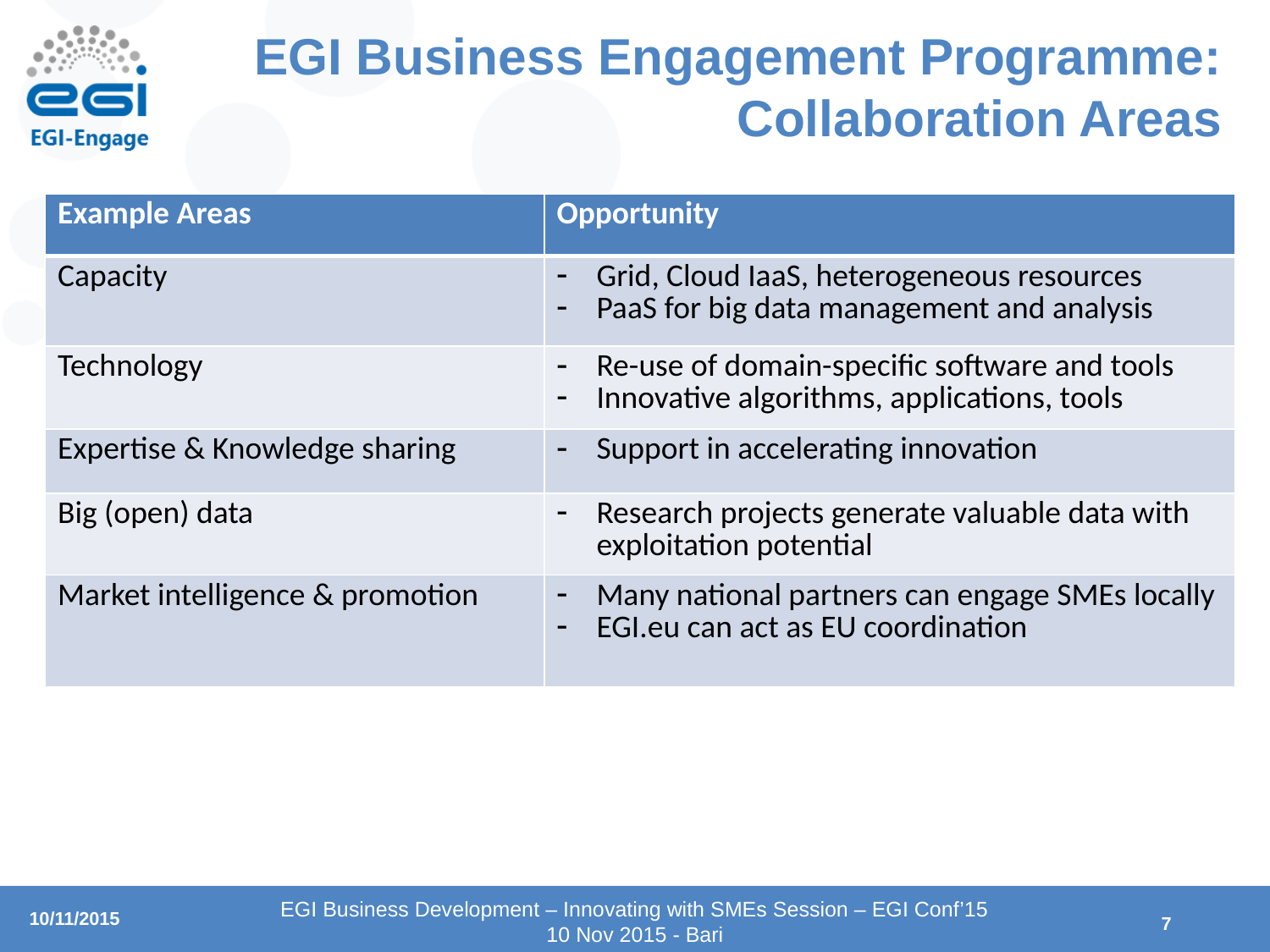

# EGI Business Engagement Programme: Collaboration Areas
| Example Areas | Opportunity |
| --- | --- |
| Capacity | Grid, Cloud IaaS, heterogeneous resources PaaS for big data management and analysis |
| Technology | Re-use of domain-specific software and tools Innovative algorithms, applications, tools |
| Expertise & Knowledge sharing | Support in accelerating innovation |
| Big (open) data | Research projects generate valuable data with exploitation potential |
| Market intelligence & promotion | Many national partners can engage SMEs locally EGI.eu can act as EU coordination |
EGI Business Development – Innovating with SMEs Session – EGI Conf’15
10 Nov 2015 - Bari